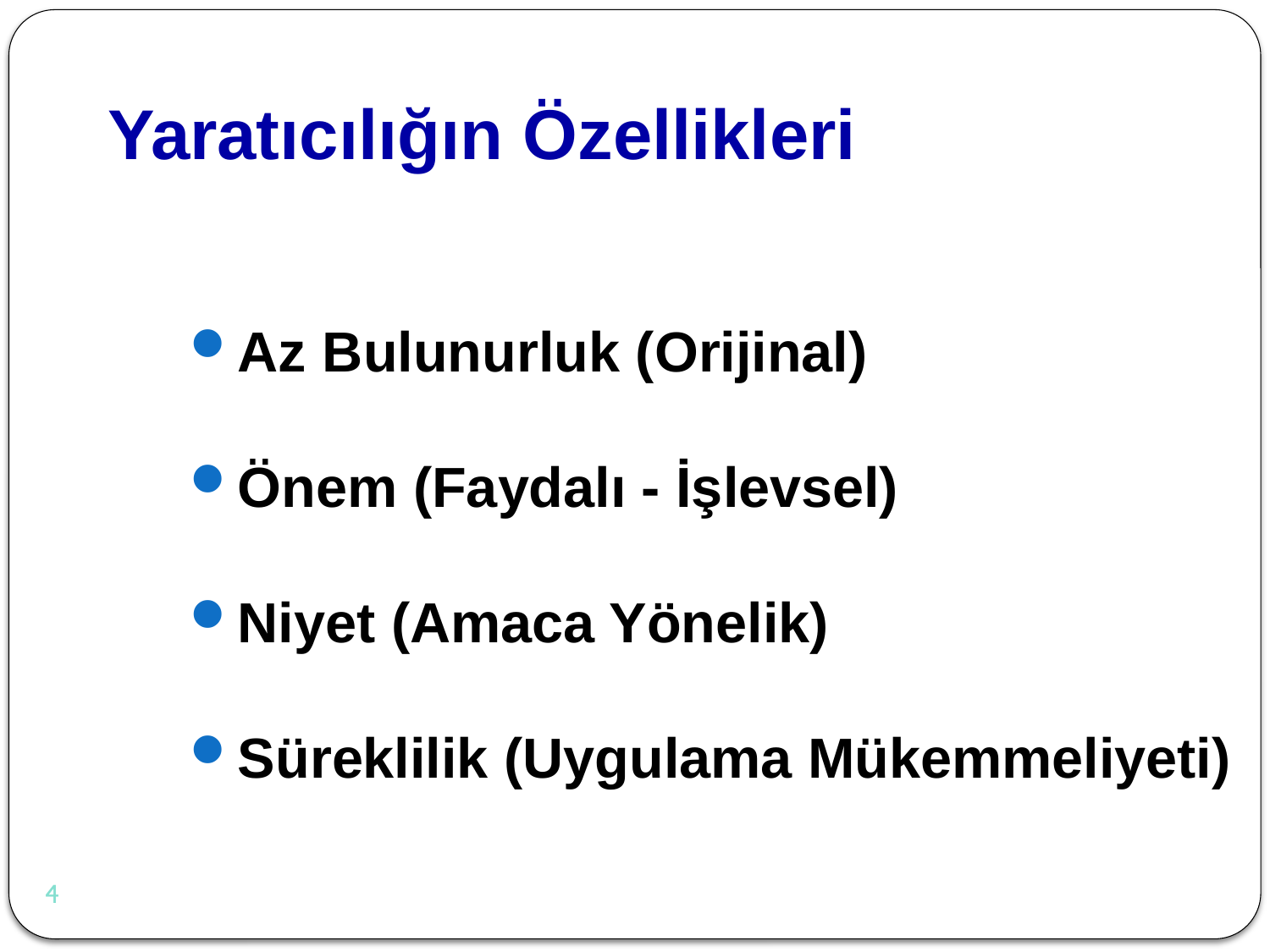

# Yaratıcılığın Özellikleri
Az Bulunurluk (Orijinal)
Önem (Faydalı - İşlevsel)
Niyet (Amaca Yönelik)
Süreklilik (Uygulama Mükemmeliyeti)
4